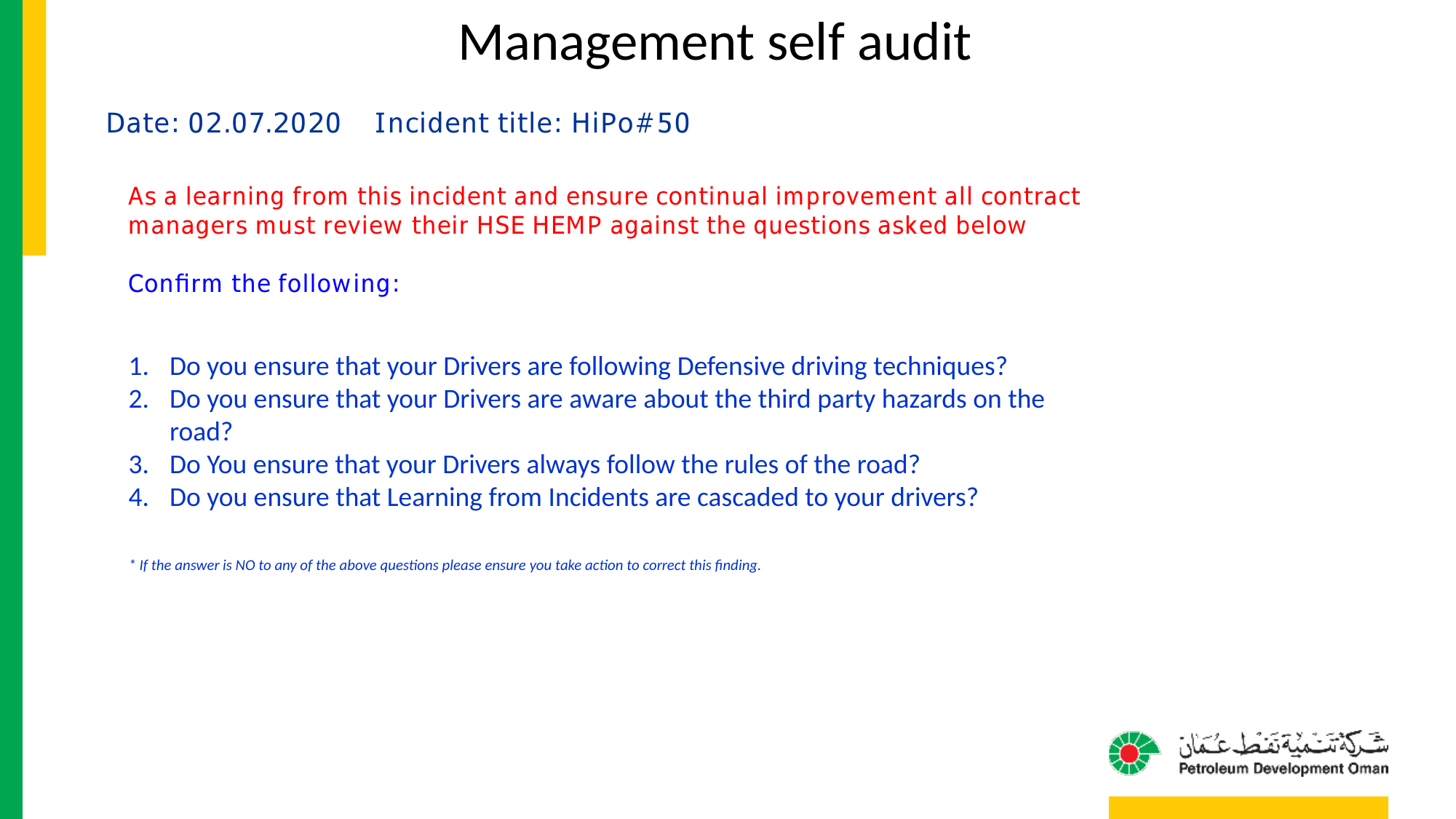

Management self audit

Date: 02.07.2020    Incident title: HiPo#50

As a learning from this incident and ensure continual improvement all contract
managers must review their HSE HEMP against the questions asked below

Confirm the following:

Do you ensure that your Drivers are following Defensive driving techniques?
Do you ensure that your Drivers are aware about the third party hazards on the road?
Do You ensure that your Drivers always follow the rules of the road?
Do you ensure that Learning from Incidents are cascaded to your drivers?

* If the answer is NO to any of the above questions please ensure you take action to correct this finding.